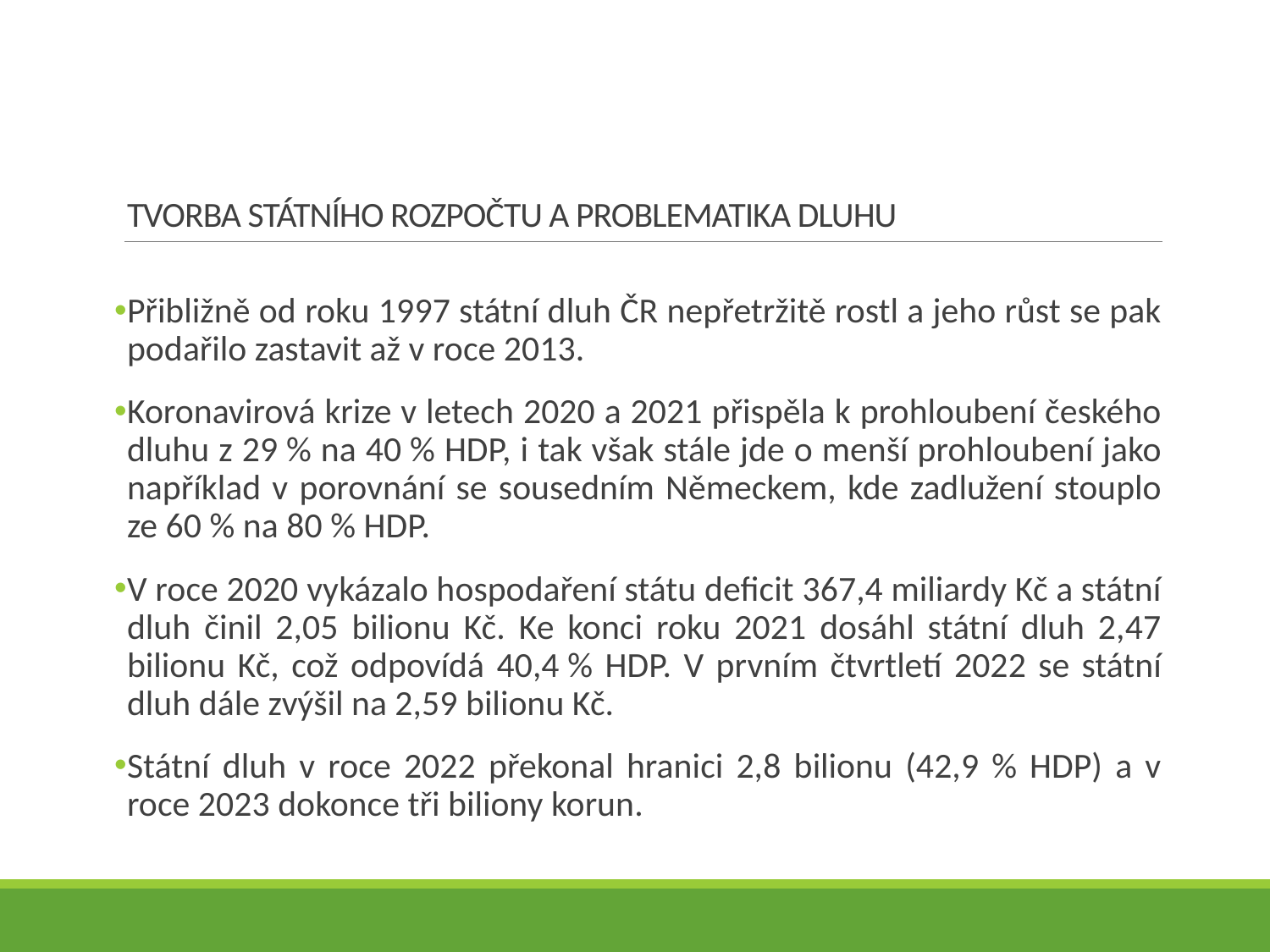

# Tvorba státního rozpočtu a problematika dluhu
Přibližně od roku 1997 státní dluh ČR nepřetržitě rostl a jeho růst se pak podařilo zastavit až v roce 2013.
Koronavirová krize v letech 2020 a 2021 přispěla k prohloubení českého dluhu z 29 % na 40 % HDP, i tak však stále jde o menší prohloubení jako například v porovnání se sousedním Německem, kde zadlužení stouplo ze 60 % na 80 % HDP.
V roce 2020 vykázalo hospodaření státu deficit 367,4 miliardy Kč a státní dluh činil 2,05 bilionu Kč. Ke konci roku 2021 dosáhl státní dluh 2,47 bilionu Kč, což odpovídá 40,4 % HDP. V prvním čtvrtletí 2022 se státní dluh dále zvýšil na 2,59 bilionu Kč.
Státní dluh v roce 2022 překonal hranici 2,8 bilionu (42,9 % HDP) a v roce 2023 dokonce tři biliony korun.